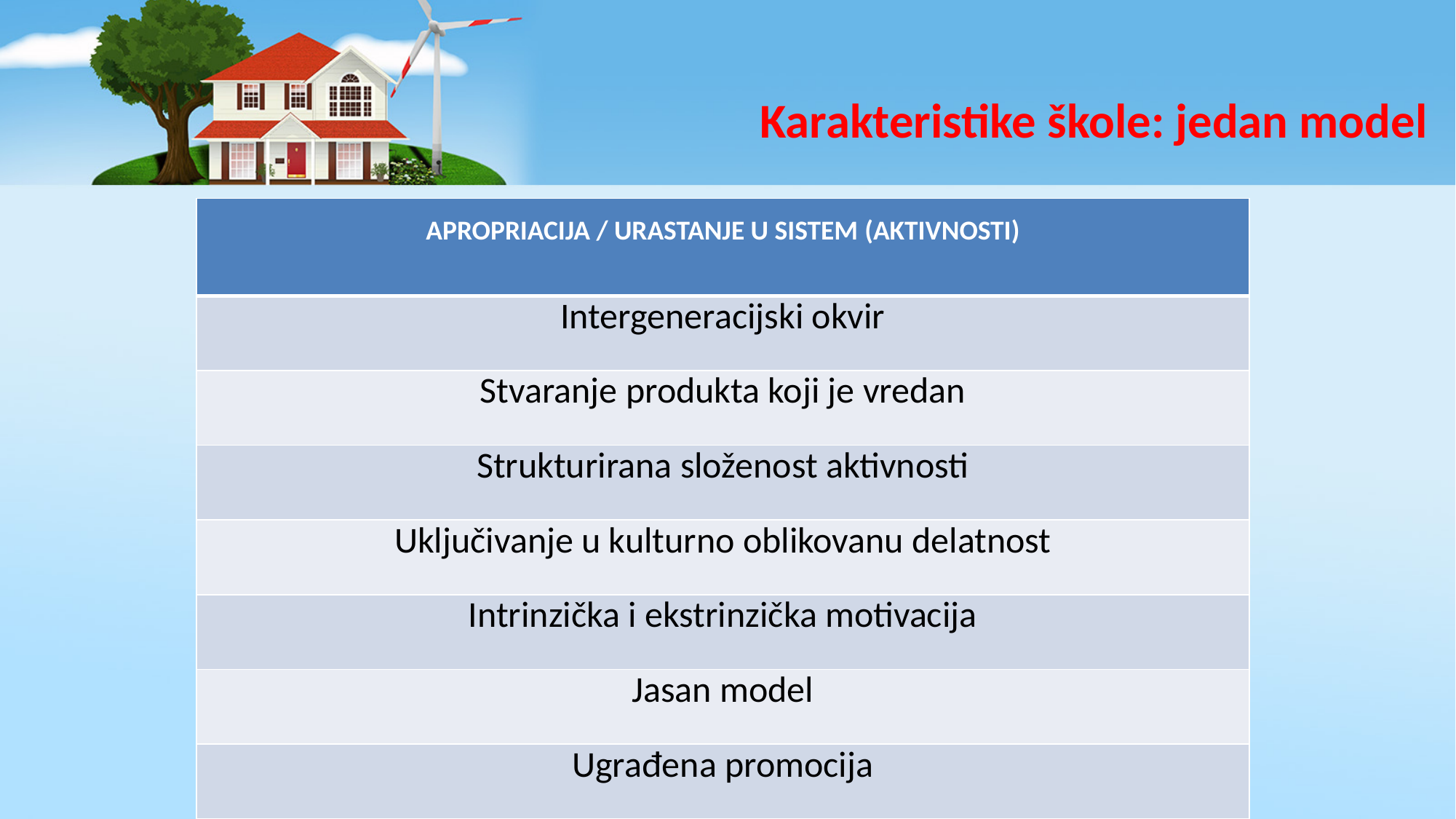

# Karakteristike škole: jedan model
| APROPRIACIJA / URASTANJE U SISTEM (AKTIVNOSTI) |
| --- |
| Intergeneracijski okvir |
| Stvaranje produkta koji je vredan |
| Strukturirana složenost aktivnosti |
| Uključivanje u kulturno oblikovanu delatnost |
| Intrinzička i ekstrinzička motivacija |
| Jasan model |
| Ugrađena promocija |